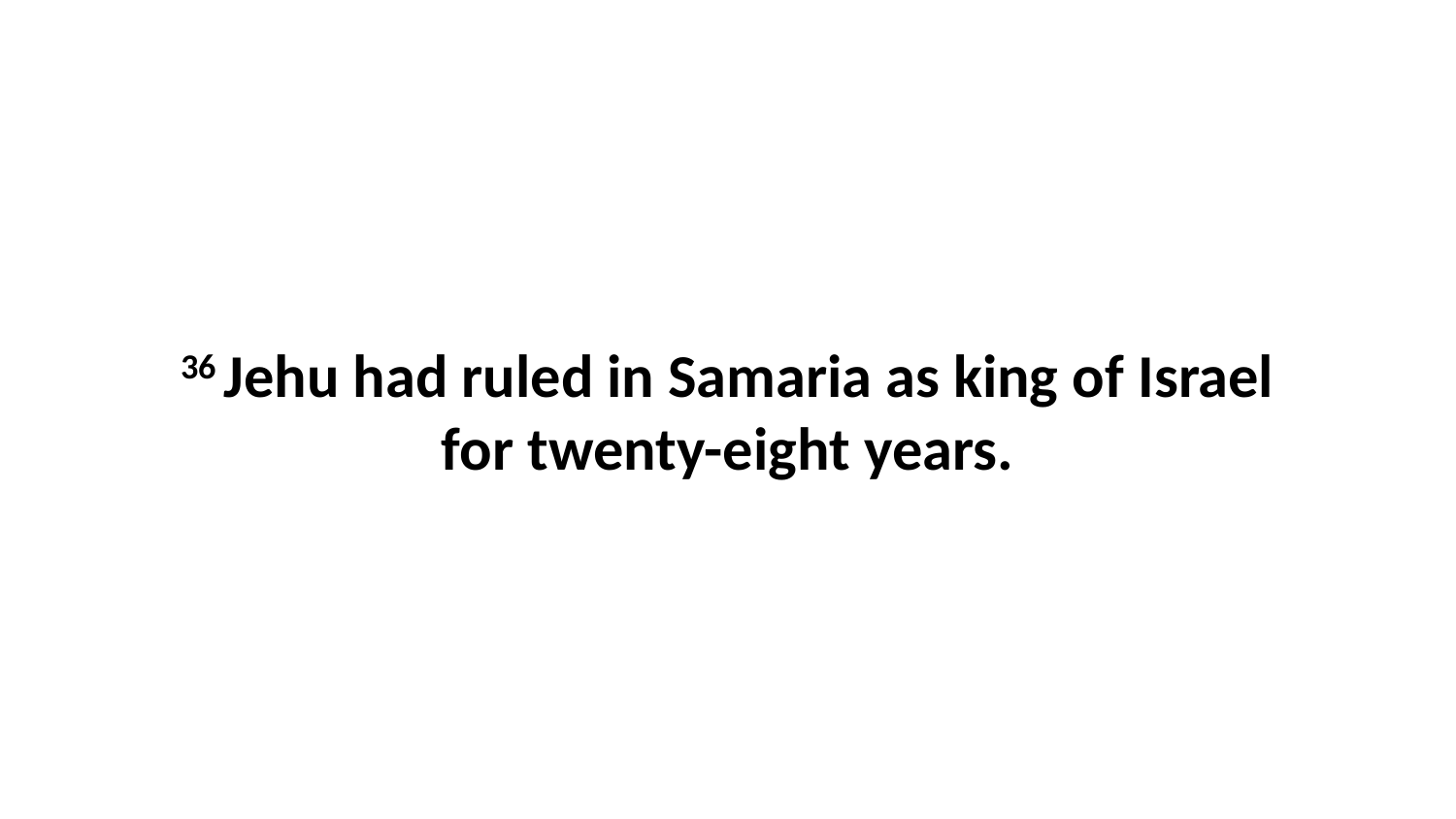

36 Jehu had ruled in Samaria as king of Israel for twenty-eight years.